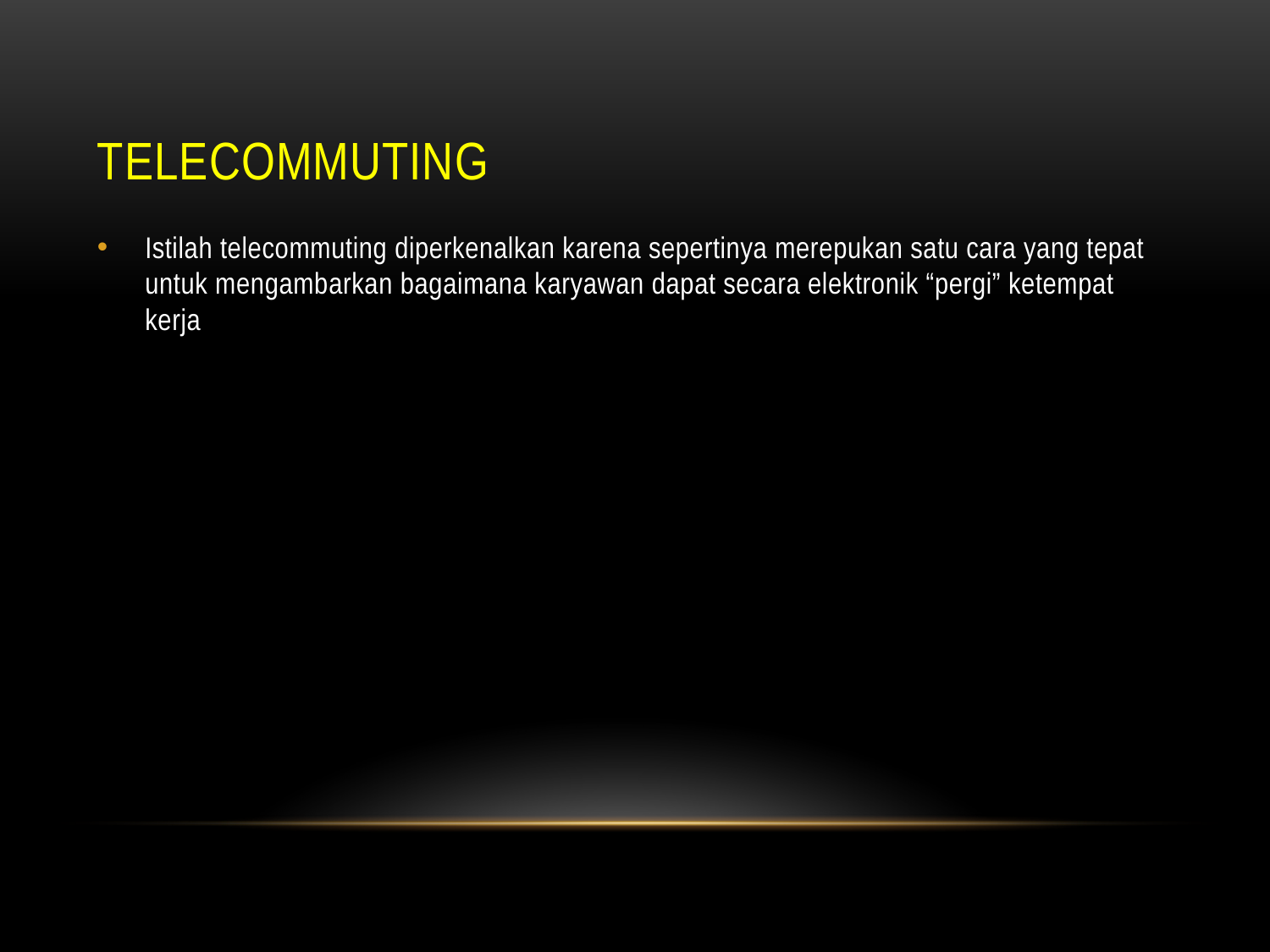

# Telecommuting
Istilah telecommuting diperkenalkan karena sepertinya merepukan satu cara yang tepat untuk mengambarkan bagaimana karyawan dapat secara elektronik “pergi” ketempat kerja